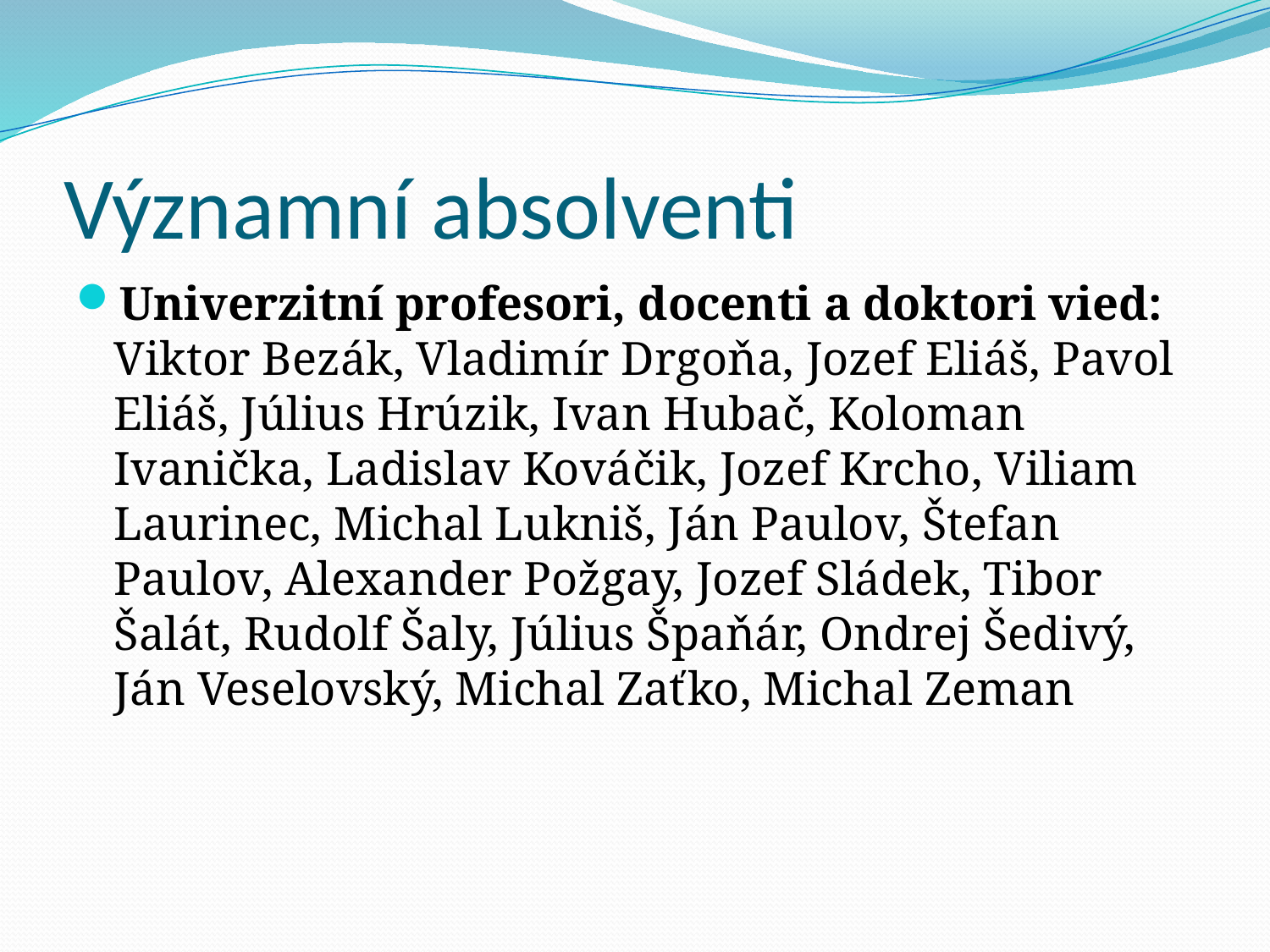

# Významní absolventi
Univerzitní profesori, docenti a doktori vied: Viktor Bezák, Vladimír Drgoňa, Jozef Eliáš, Pavol Eliáš, Július Hrúzik, Ivan Hubač, Koloman Ivanička, Ladislav Kováčik, Jozef Krcho, Viliam Laurinec, Michal Lukniš, Ján Paulov, Štefan Paulov, Alexander Požgay, Jozef Sládek, Tibor Šalát, Rudolf Šaly, Július Špaňár, Ondrej Šedivý, Ján Veselovský, Michal Zaťko, Michal Zeman